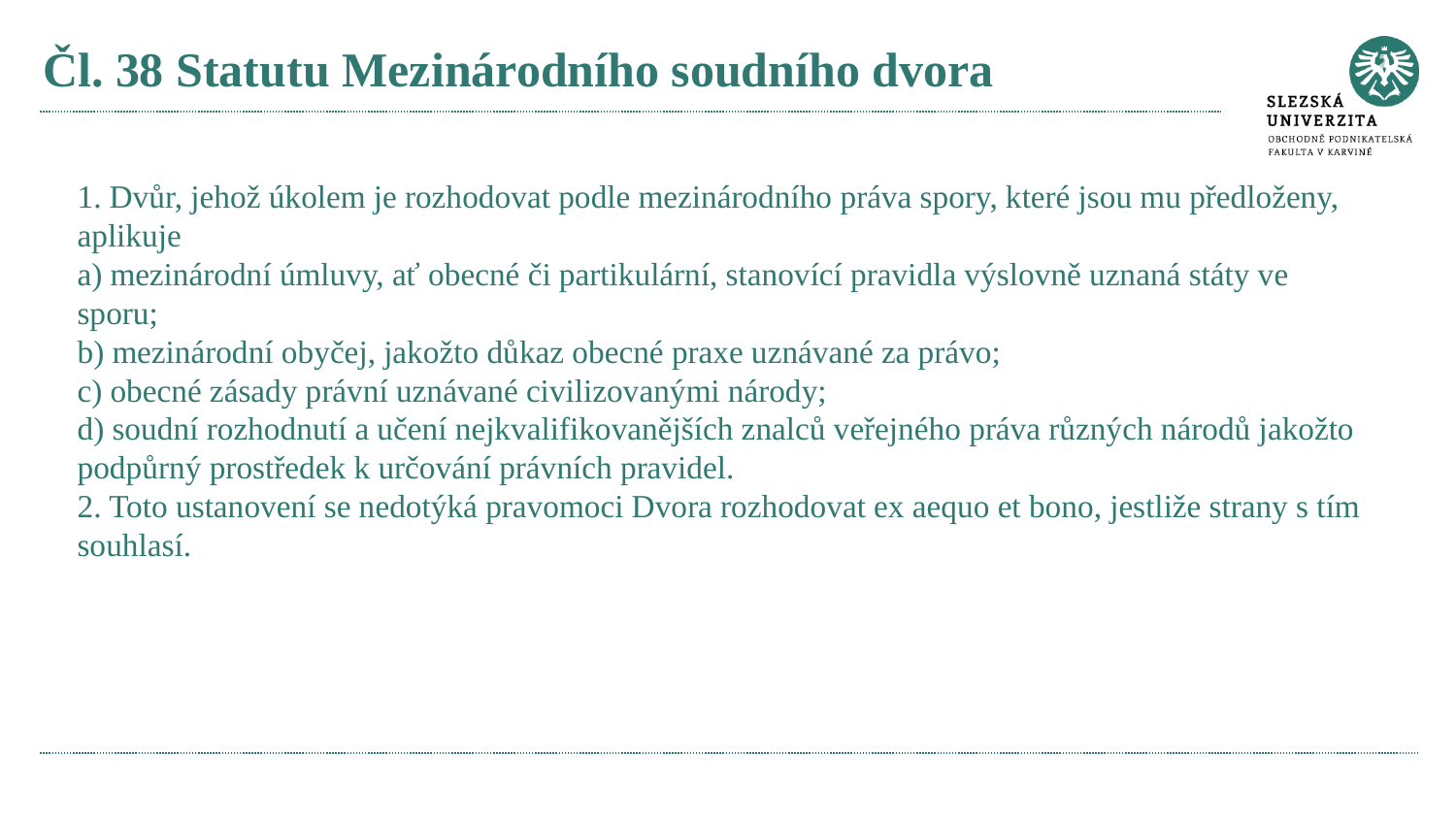

# Čl. 38 Statutu Mezinárodního soudního dvora
1. Dvůr, jehož úkolem je rozhodovat podle mezinárodního práva spory, které jsou mu předloženy, aplikuje
a) mezinárodní úmluvy, ať obecné či partikulární, stanovící pravidla výslovně uznaná státy ve sporu;
b) mezinárodní obyčej, jakožto důkaz obecné praxe uznávané za právo;
c) obecné zásady právní uznávané civilizovanými národy;
d) soudní rozhodnutí a učení nejkvalifikovanějších znalců veřejného práva různých národů jakožto podpůrný prostředek k určování právních pravidel.
2. Toto ustanovení se nedotýká pravomoci Dvora rozhodovat ex aequo et bono, jestliže strany s tím souhlasí.